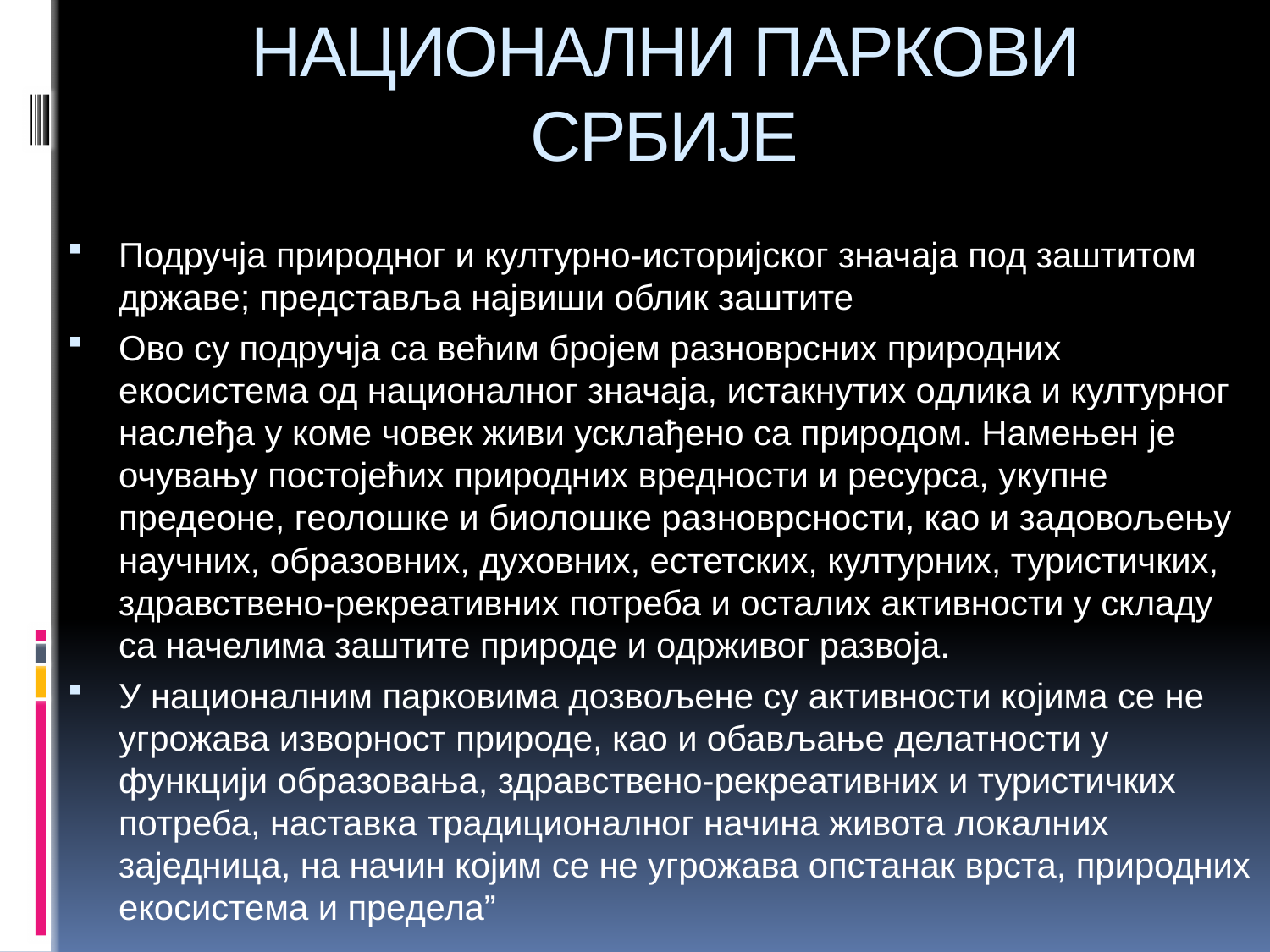

# НАЦИОНАЛНИ ПАРКОВИ СРБИЈЕ
Подручја природног и културно-историјског значаја под заштитом државе; представља највиши облик заштите
Ово су подручја са већим бројем разноврсних природних екосистема од националног значаја, истакнутих одлика и културног наслеђа у коме човек живи усклађено са природом. Намењен је очувању постојећих природних вредности и ресурса, укупне предеоне, геолошке и биолошке разноврсности, као и задовољењу научних, образовних, духовних, естетских, културних, туристичких, здравствено-рекреативних потреба и осталих активности у складу са начелима заштите природе и одрживог развоја.
У националним парковима дозвољене су активности којима се не угрожава изворност природе, као и обављање делатности у функцији образовања, здравствено-рекреативних и туристичких потреба, наставка традиционалног начина живота локалних заједница, на начин којим се не угрожава опстанак врста, природних екосистема и предела”